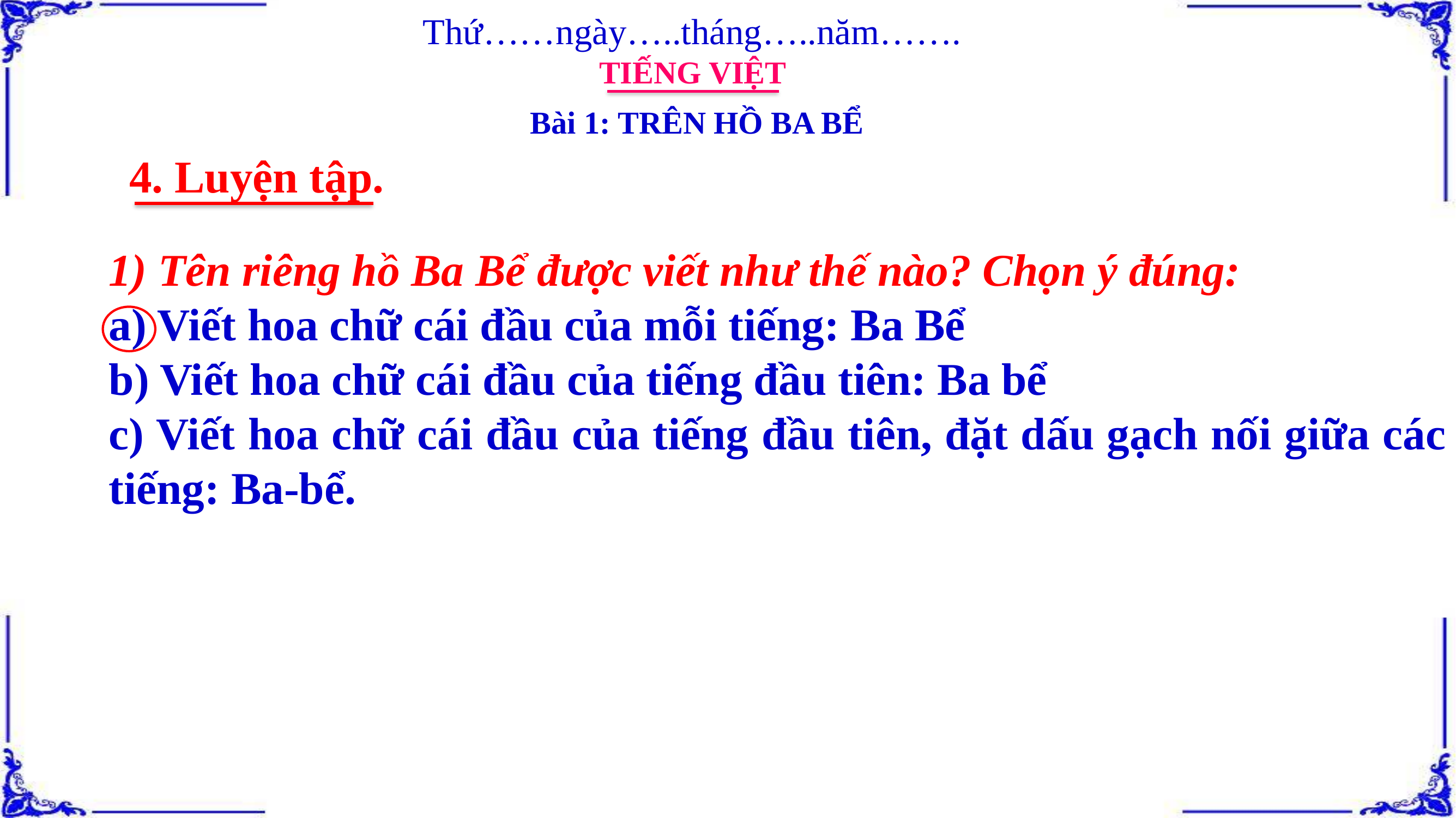

Thứ……ngày…..tháng…..năm…….
TIẾNG VIỆT
Bài 1: TRÊN HỒ BA BỂ
4. Luyện tập.
1) Tên riêng hồ Ba Bể được viết như thế nào? Chọn ý đúng:
a) Viết hoa chữ cái đầu của mỗi tiếng: Ba Bể
b) Viết hoa chữ cái đầu của tiếng đầu tiên: Ba bể
c) Viết hoa chữ cái đầu của tiếng đầu tiên, đặt dấu gạch nối giữa các tiếng: Ba-bể.